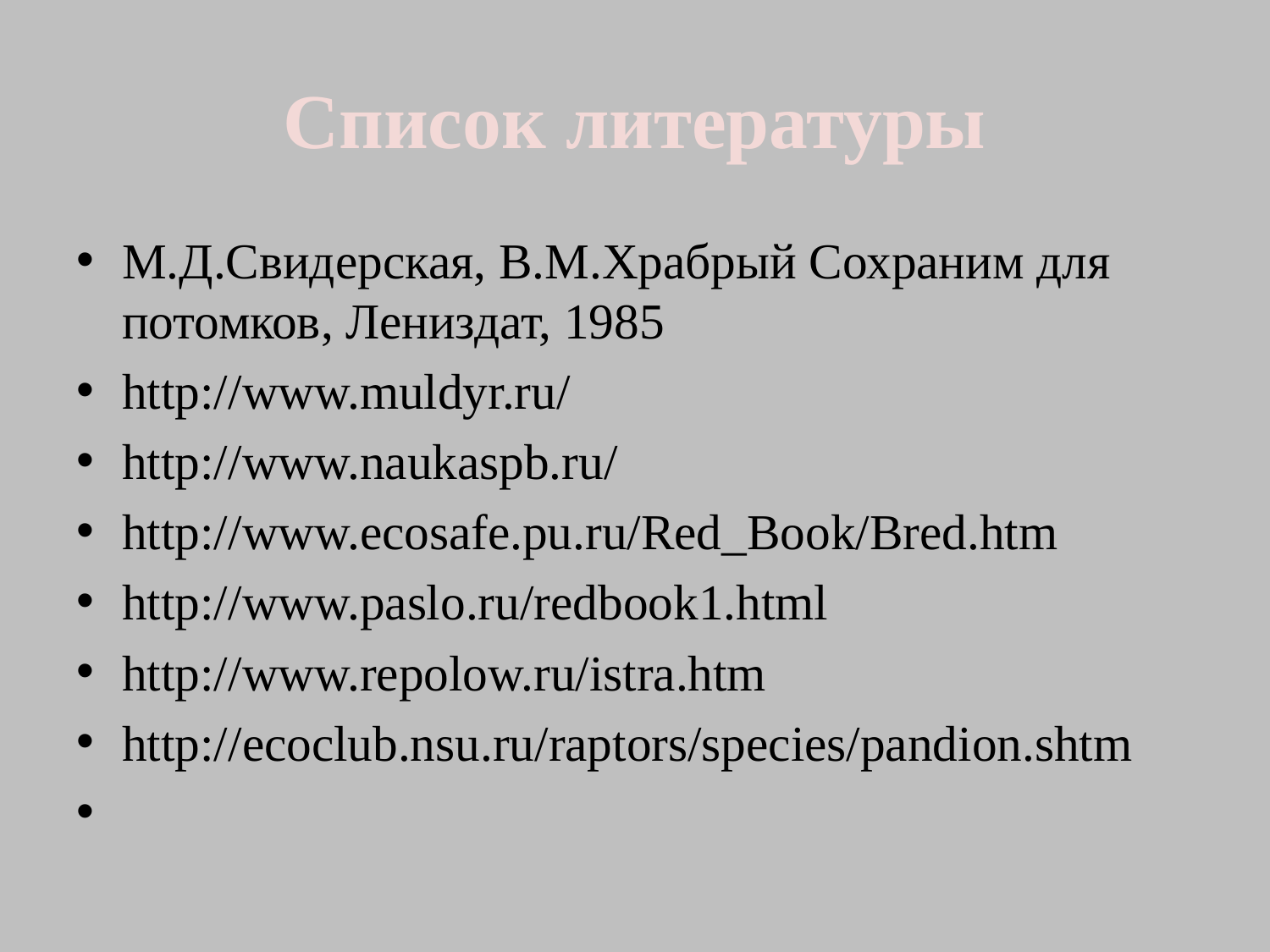

# Список литературы
М.Д.Свидерская, В.М.Храбрый Сохраним для потомков, Лениздат, 1985
http://www.muldyr.ru/
http://www.naukaspb.ru/
http://www.ecosafe.pu.ru/Red_Book/Bred.htm
http://www.paslo.ru/redbook1.html
http://www.repolow.ru/istra.htm
http://ecoclub.nsu.ru/raptors/species/pandion.shtm